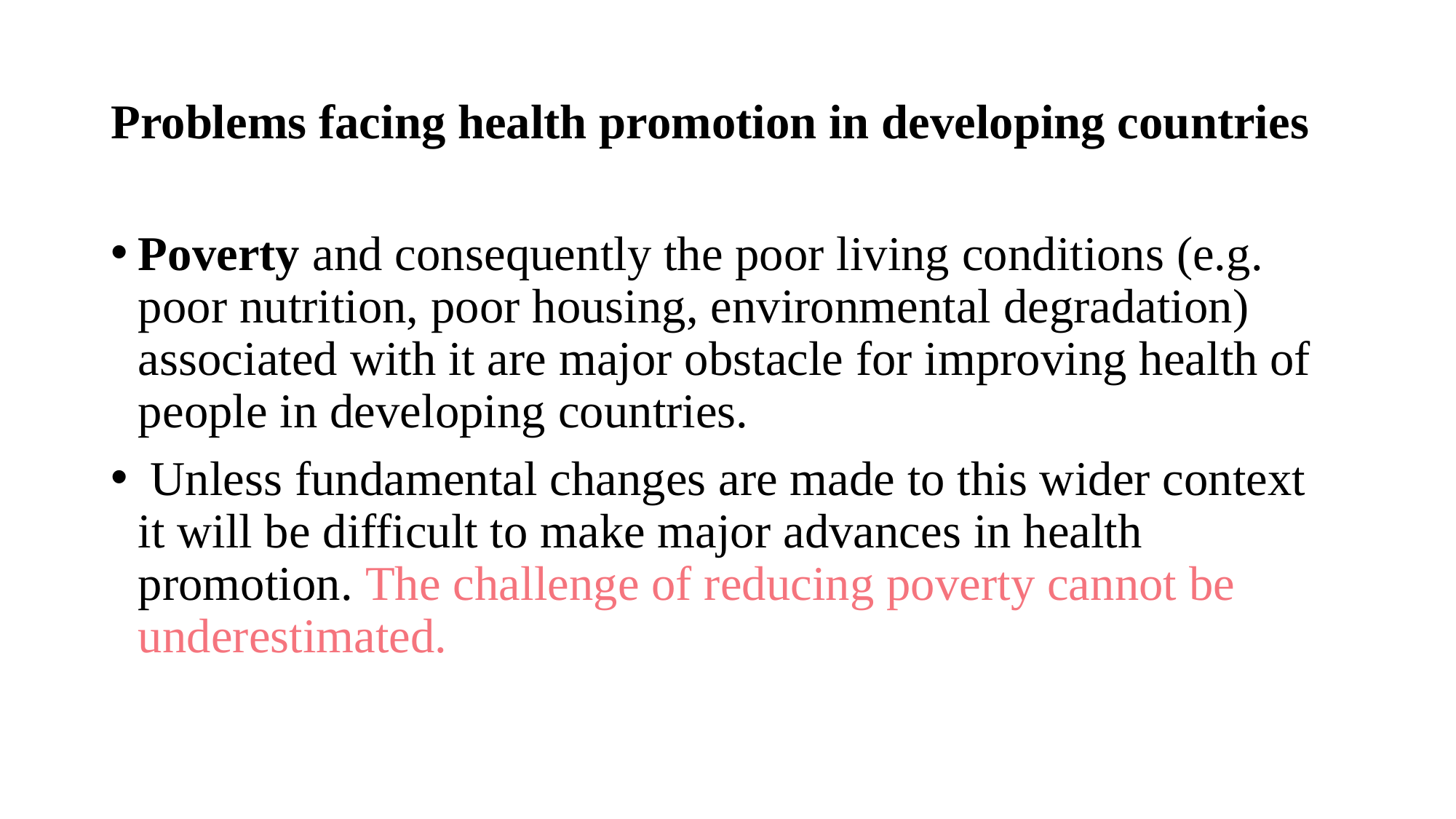

# Problems facing health promotion in developing countries
Poverty and consequently the poor living conditions (e.g. poor nutrition, poor housing, environmental degradation) associated with it are major obstacle for improving health of people in developing countries.
 Unless fundamental changes are made to this wider context it will be difficult to make major advances in health promotion. The challenge of reducing poverty cannot be underestimated.